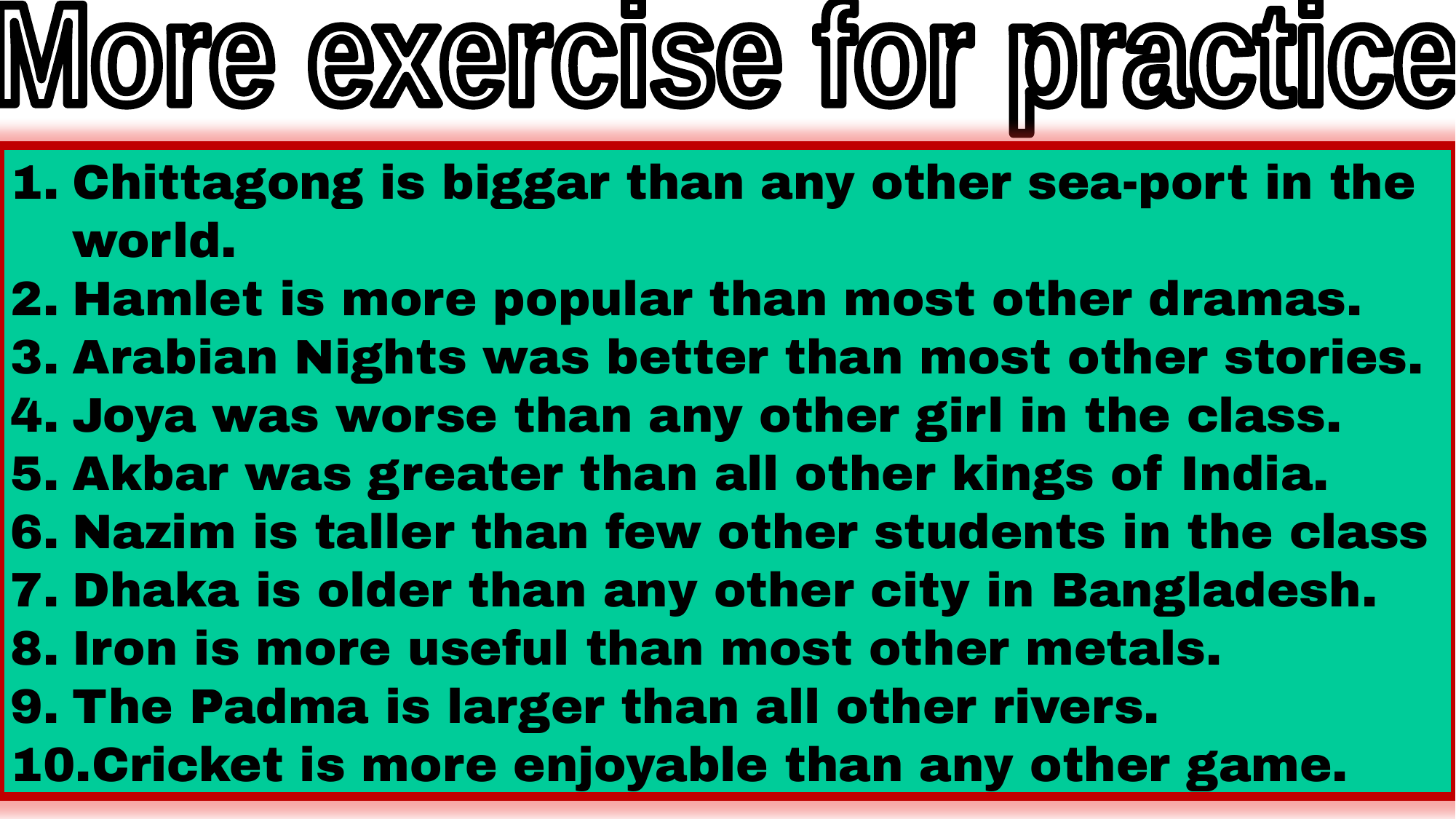

More exercise for practice
Chittagong is biggar than any other sea-port in the world.
Hamlet is more popular than most other dramas.
Arabian Nights was better than most other stories.
Joya was worse than any other girl in the class.
Akbar was greater than all other kings of India.
Nazim is taller than few other students in the class
Dhaka is older than any other city in Bangladesh.
Iron is more useful than most other metals.
The Padma is larger than all other rivers.
Cricket is more enjoyable than any other game.